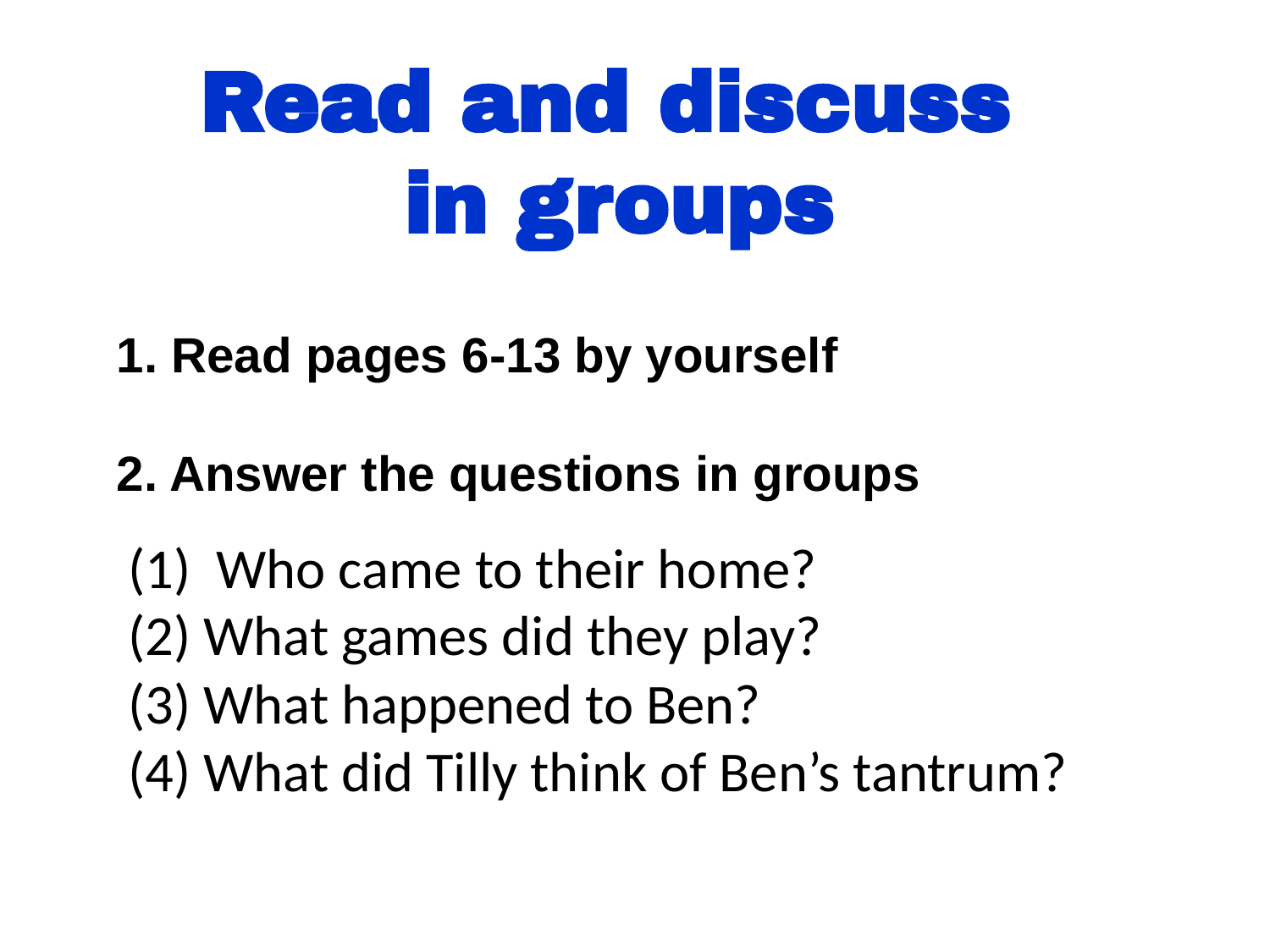

Read and discuss
in groups
1. Read pages 6-13 by yourself

2. Answer the questions in groups

(1)  Who came to their home?
(2) What games did they play?
(3) What happened to Ben?
(4) What did Tilly think of Ben’s tantrum?